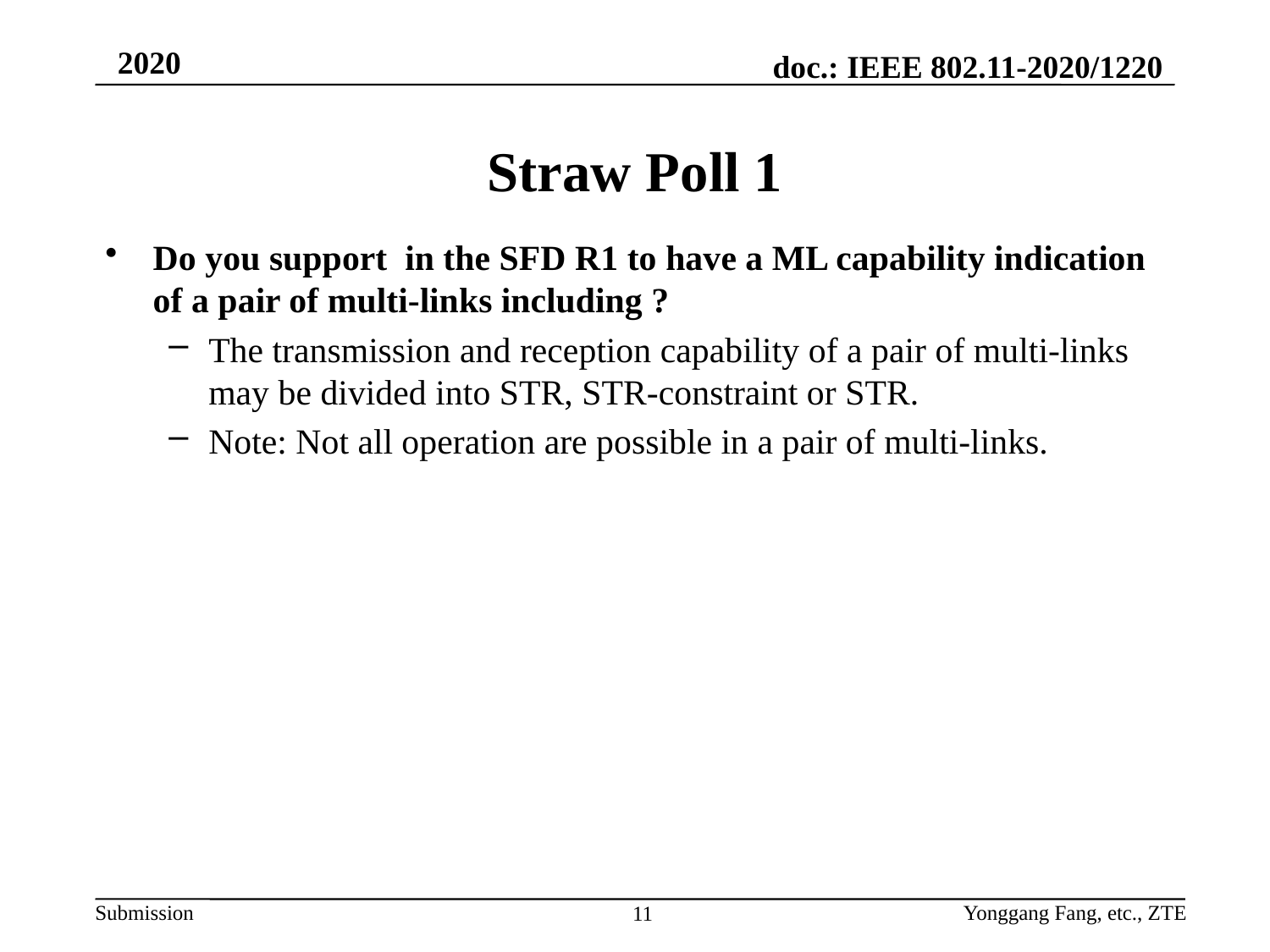

# Straw Poll 1
Do you support  in the SFD R1 to have a ML capability indication of a pair of multi-links including ?
The transmission and reception capability of a pair of multi-links may be divided into STR, STR-constraint or STR.
Note: Not all operation are possible in a pair of multi-links.

Yonggang Fang, etc., ZTE
11